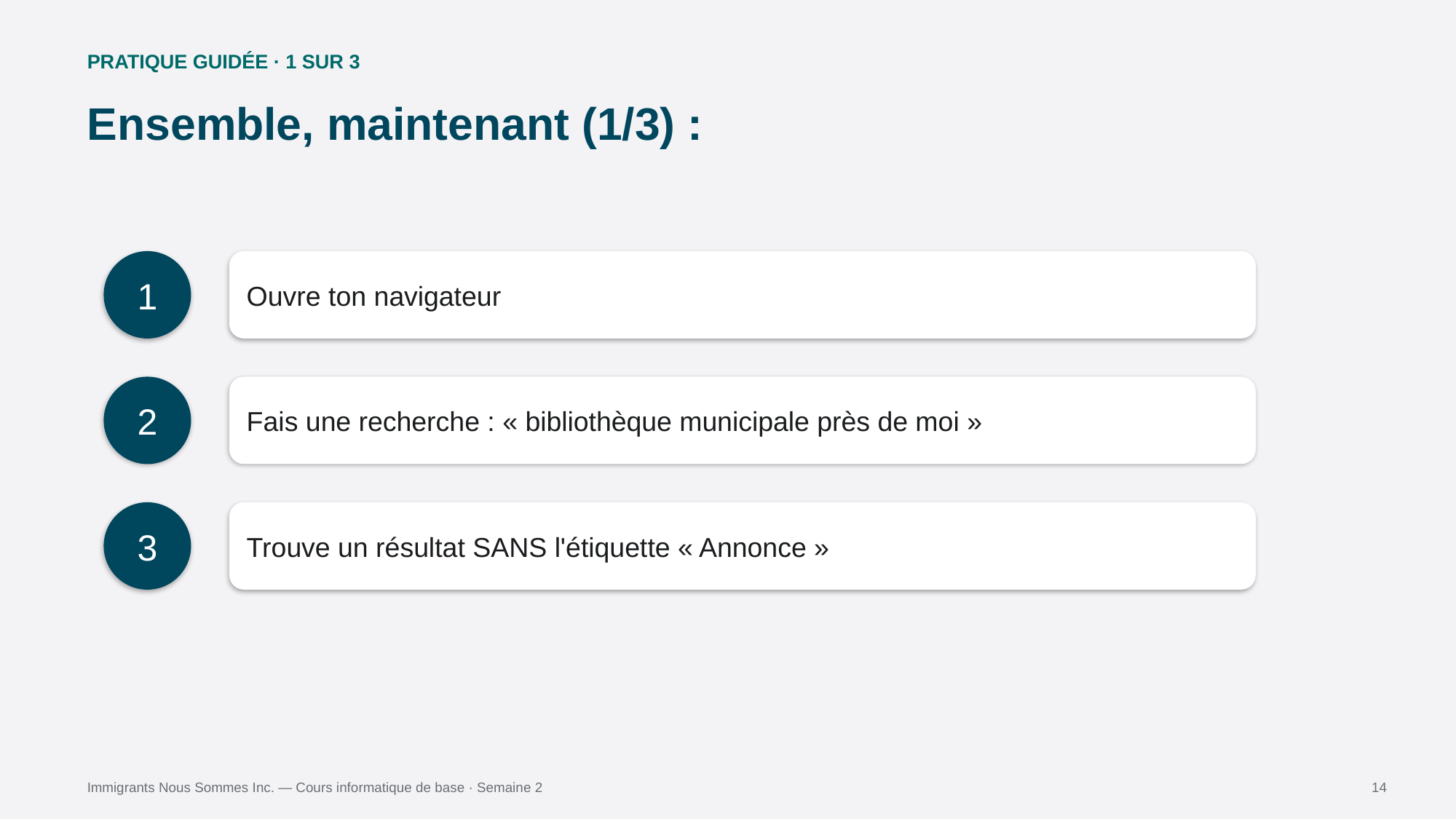

PRATIQUE GUIDÉE · 1 SUR 3
Ensemble, maintenant (1/3) :
1
Ouvre ton navigateur
2
Fais une recherche : « bibliothèque municipale près de moi »
3
Trouve un résultat SANS l'étiquette « Annonce »
Immigrants Nous Sommes Inc. — Cours informatique de base · Semaine 2
14